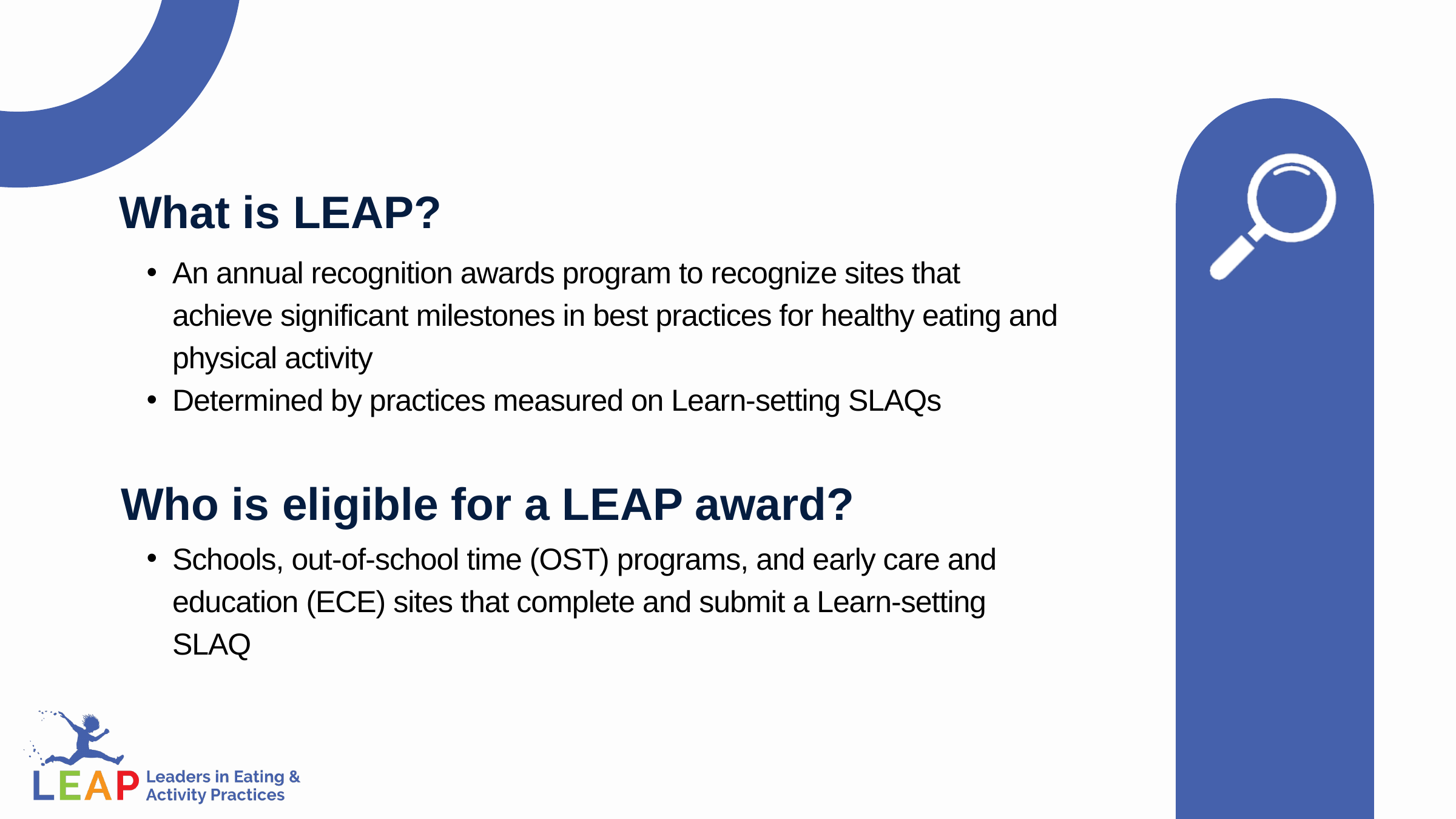

# What is LEAP?
An annual recognition awards program to recognize sites that achieve significant milestones in best practices for healthy eating and physical activity​
Determined by practices measured on Learn-setting SLAQs

Who is eligible for a LEAP award?
Schools, out-of-school time (OST) programs, and early care and education (ECE) sites that complete and submit a Learn-setting SLAQ